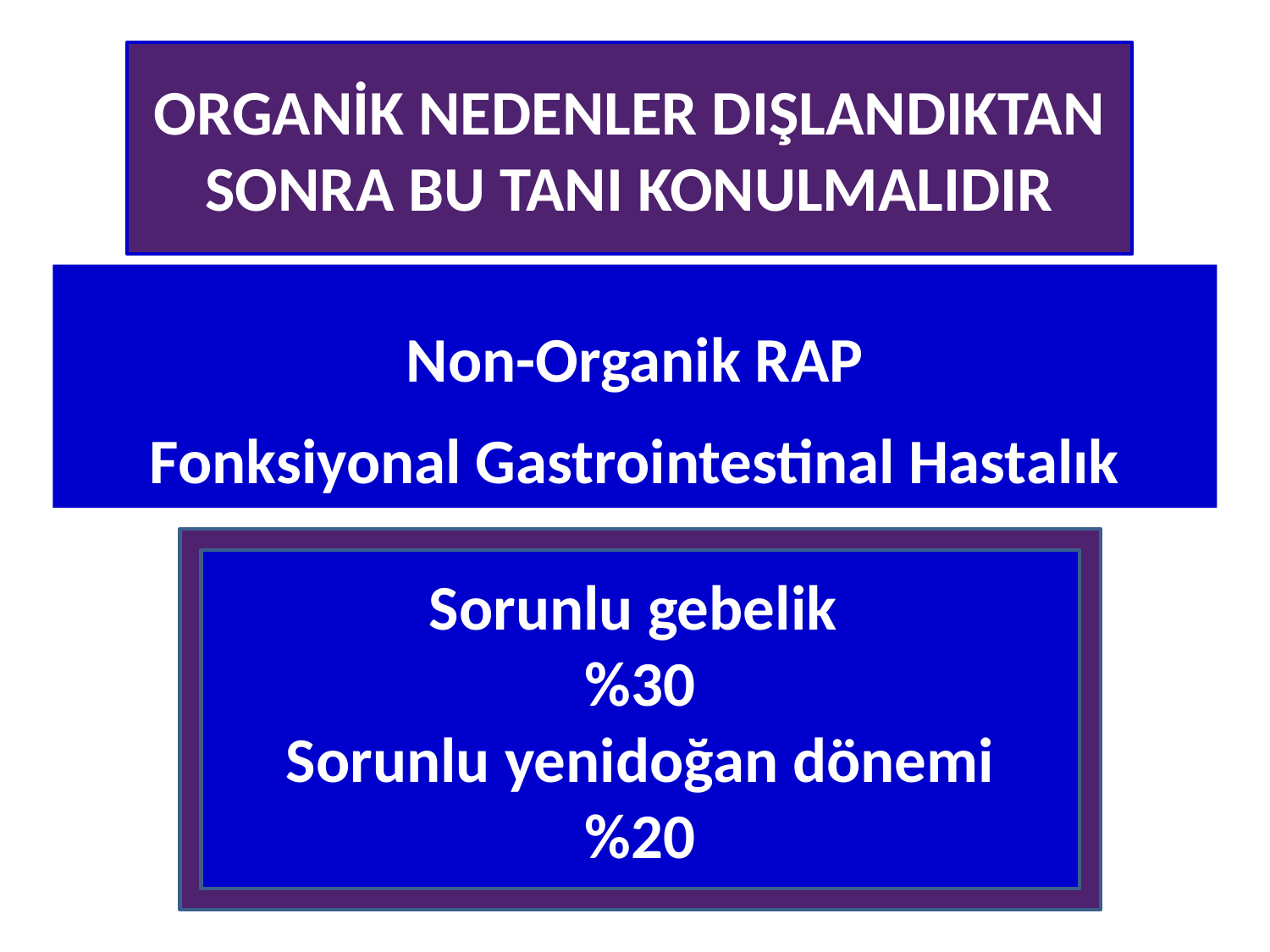

# KRONİK KARIN AĞRISI         Recurrent Abdominal Pain (RAP)
ORGANİK NEDENLER DIŞLANDIKTAN SONRA BU TANI KONULMALIDIR

Non-Organik RAP

Fonksiyonal Gastrointestinal Hastalık
Düşük doğum ağırlığı
Ailede alkolizm
Dikkat eksikliği
‘’ Painfull family’’
Mental hastalıklar, Migren

Genetik yatkınlık
Sosyo-kültürel nedenler

Sorunlu gebelik
%30
Sorunlu yenidoğan dönemi
%20